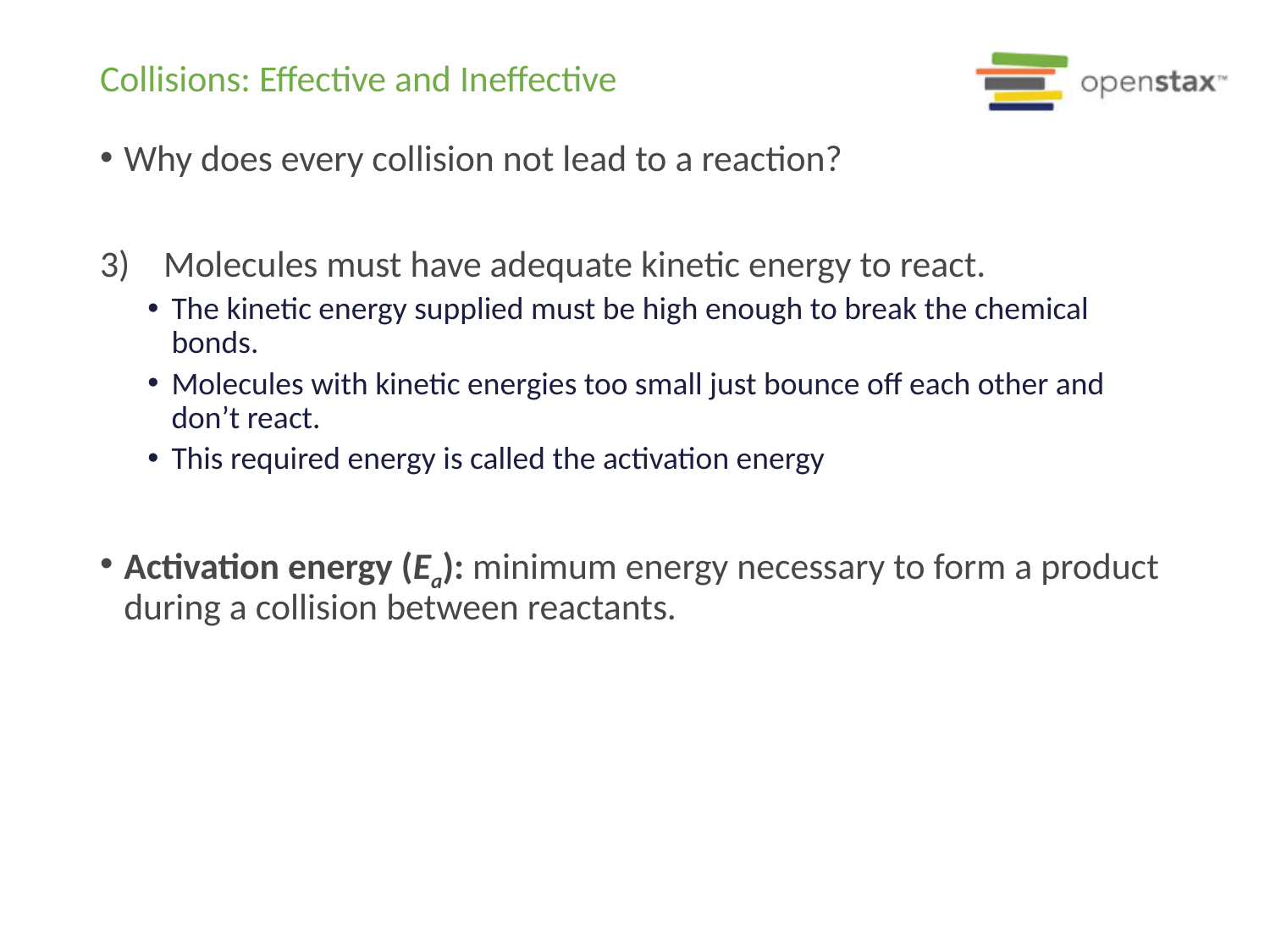

# Collisions: Effective and Ineffective
Why does every collision not lead to a reaction?

Molecules must have adequate kinetic energy to react.
The kinetic energy supplied must be high enough to break the chemical bonds.
Molecules with kinetic energies too small just bounce off each other and don’t react.
This required energy is called the activation energy

Activation energy (Ea): minimum energy necessary to form a product during a collision between reactants.